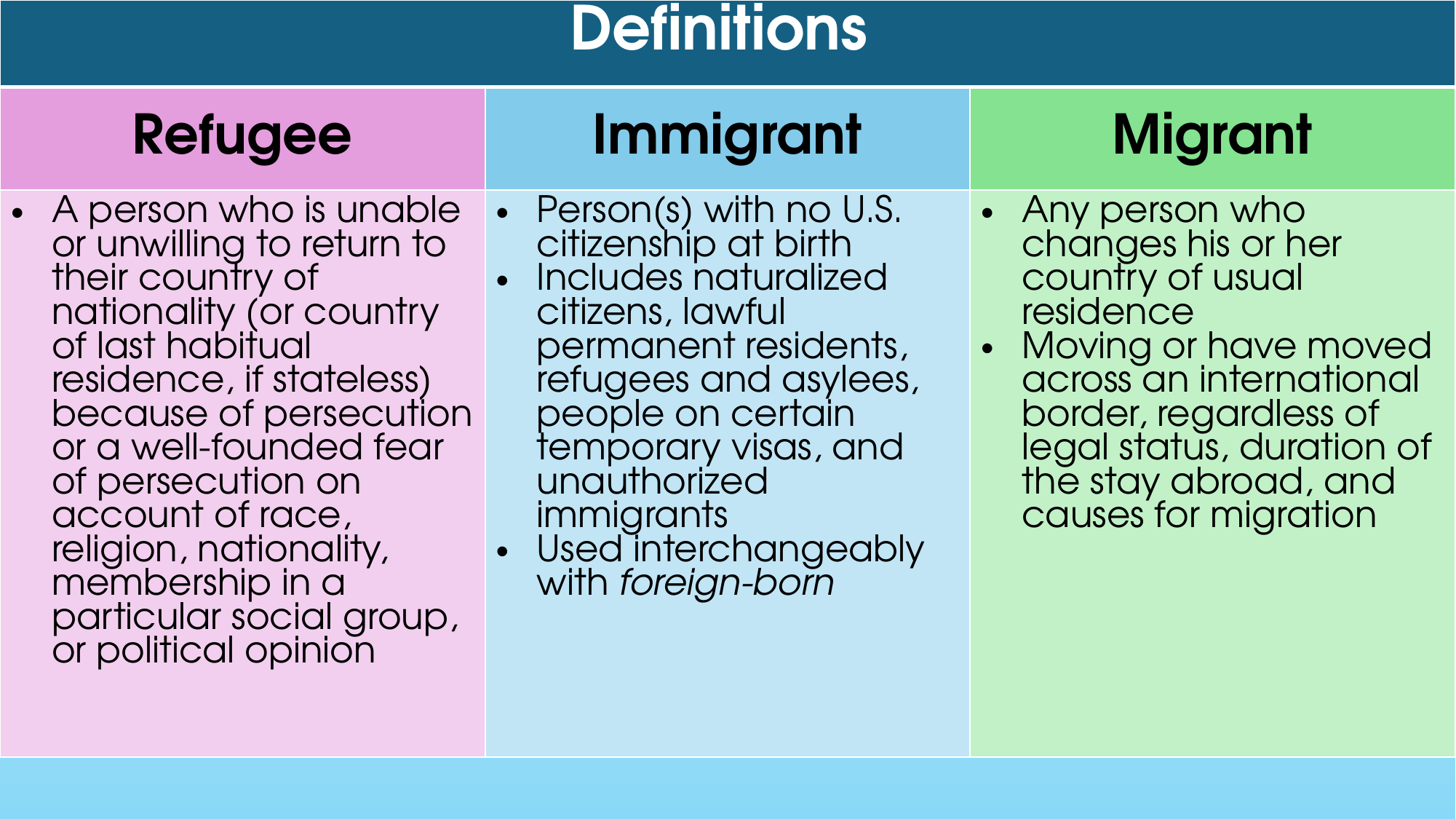

| Definitions |  |  |
| --- | --- | --- |
| Refugee | Immigrant | Migrant |
| A person who is unable or unwilling to return to their country of nationality (or country of last habitual residence, if stateless) because of persecution or a well-founded fear of persecution on account of race, religion, nationality, membership in a particular social group, or political opinion | Person(s) with no U.S. citizenship at birth Includes naturalized citizens, lawful permanent residents, refugees and asylees, people on certain temporary visas, and unauthorized immigrants Used interchangeably with foreign-born | Any person who changes his or her country of usual residence Moving or have moved across an international border, regardless of legal status, duration of the stay abroad, and causes for migration |